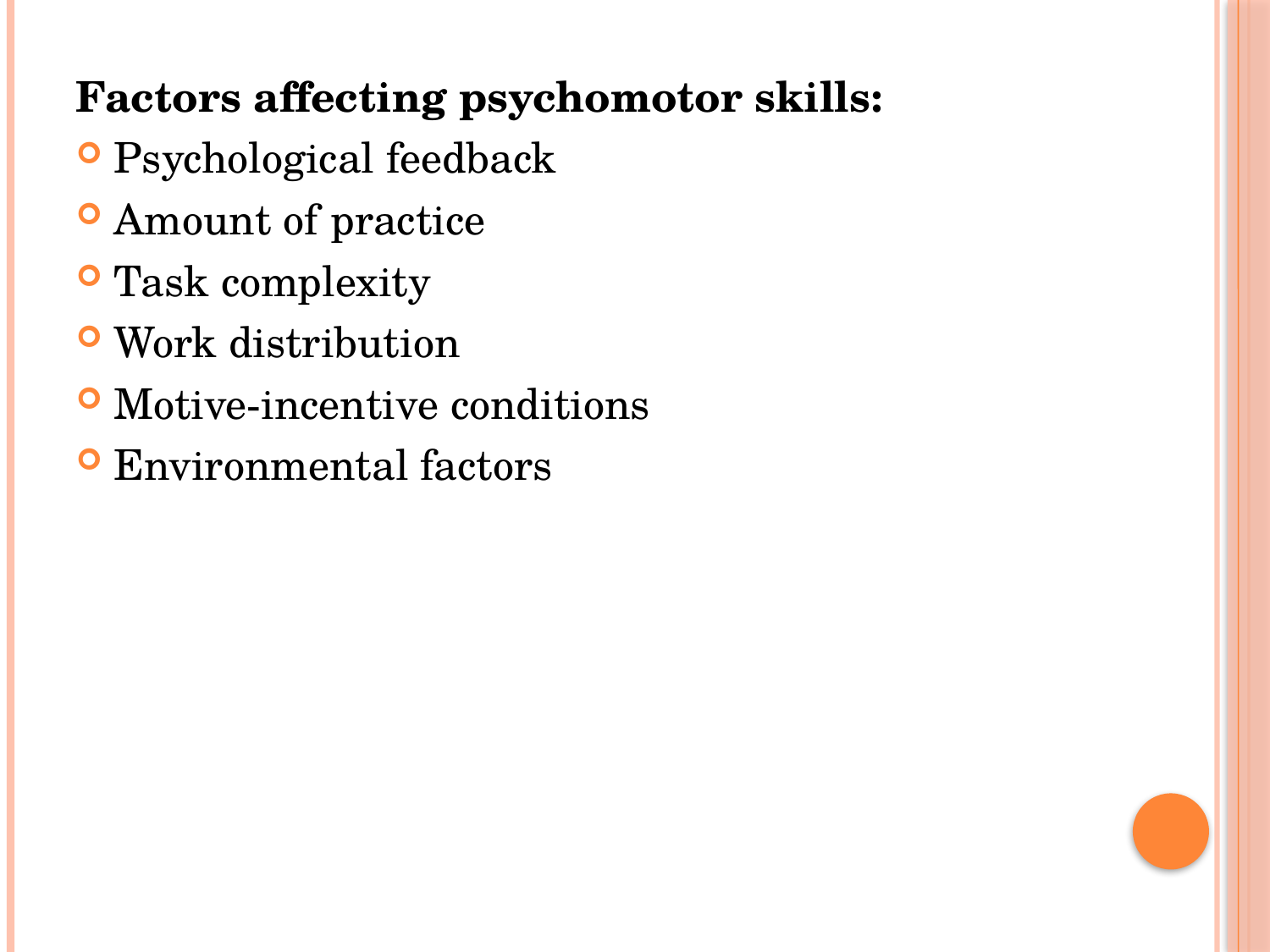

Factors affecting psychomotor skills:
Psychological feedback
Amount of practice
Task complexity
Work distribution
Motive-incentive conditions
Environmental factors